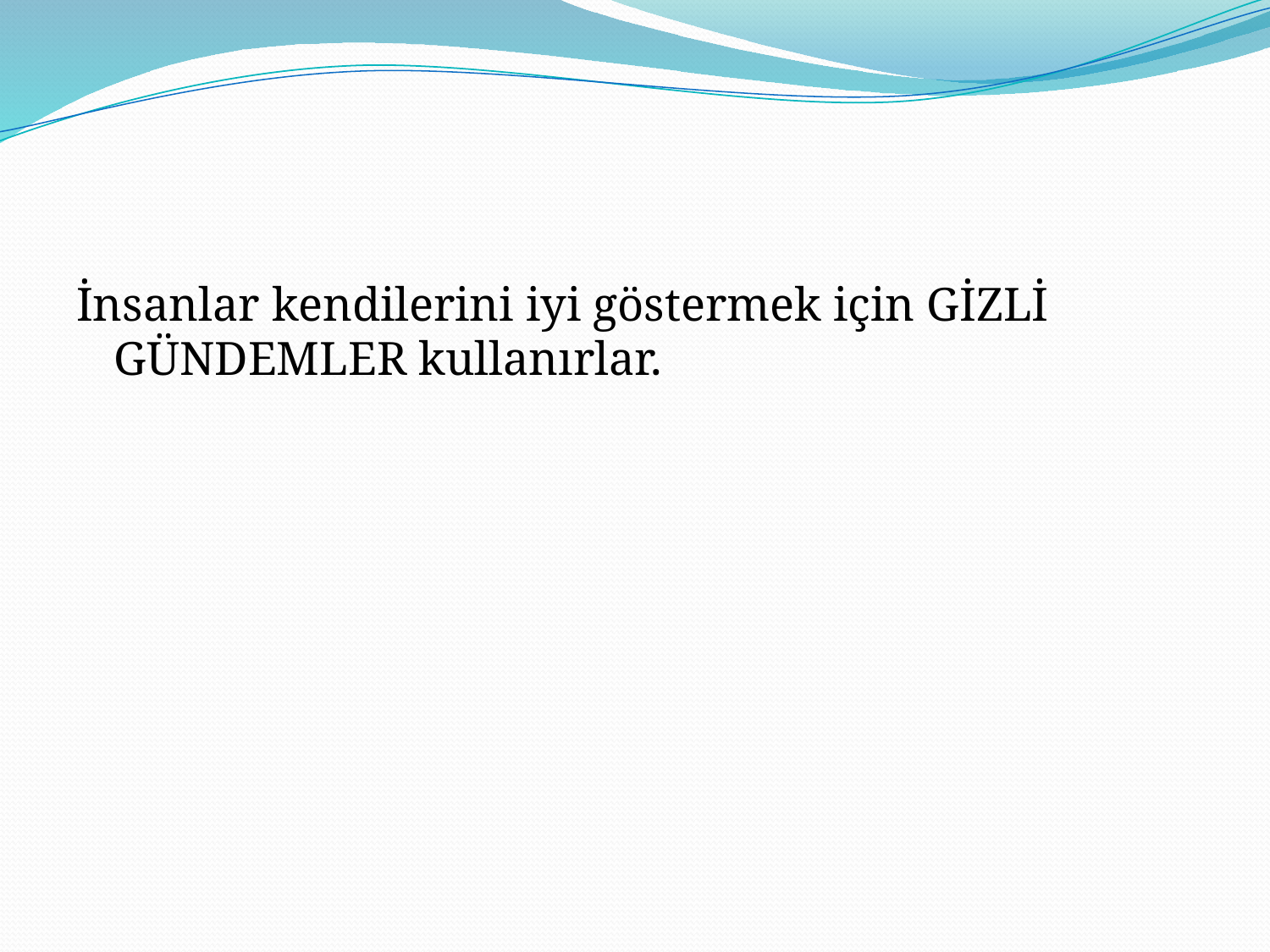

#
İnsanlar kendilerini iyi göstermek için GİZLİ GÜNDEMLER kullanırlar.